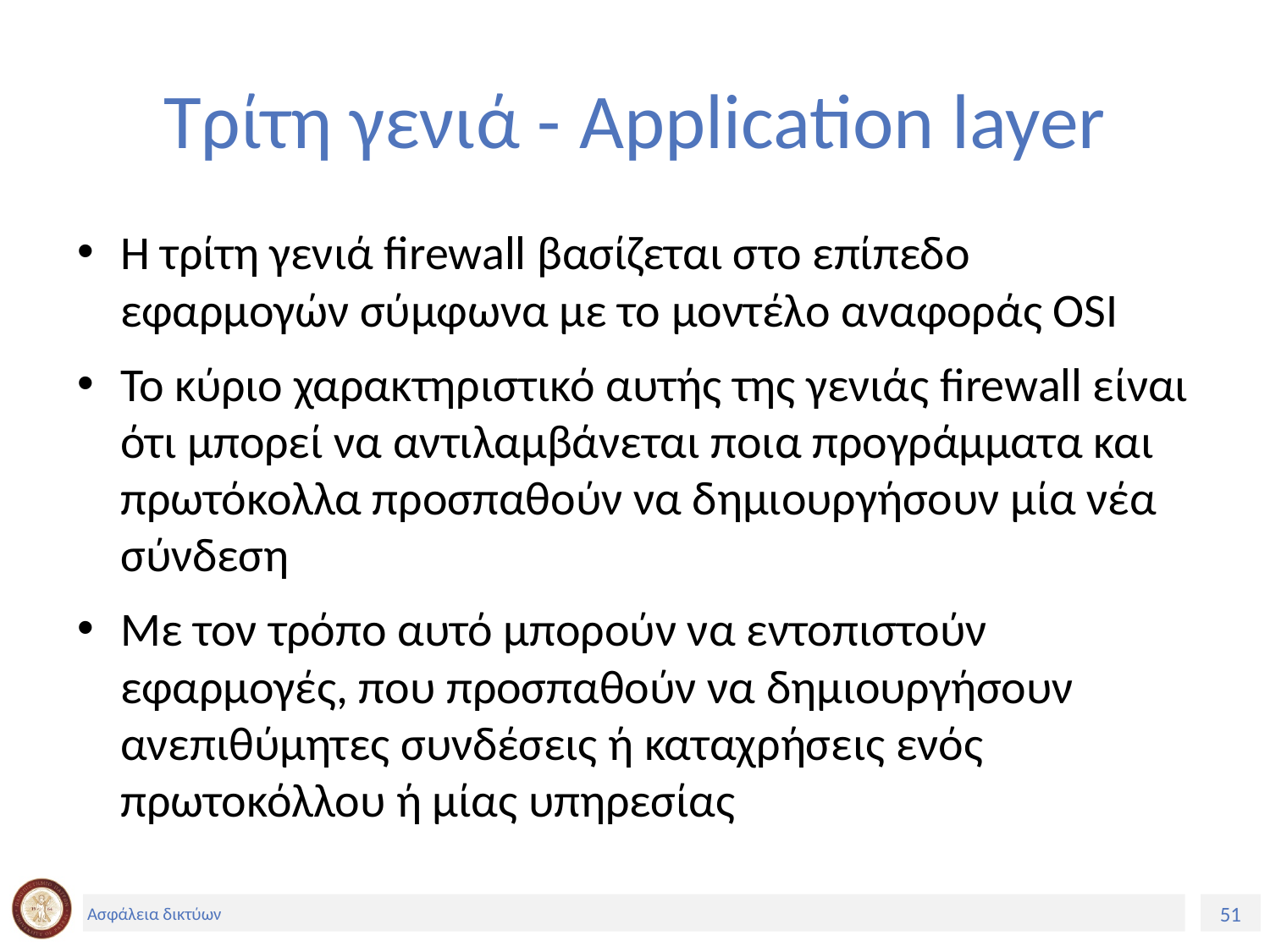

# Τρίτη γενιά - Application layer
Η τρίτη γενιά firewall βασίζεται στο επίπεδο εφαρμογών σύμφωνα με το μοντέλο αναφοράς OSI
Το κύριο χαρακτηριστικό αυτής της γενιάς firewall είναι ότι μπορεί να αντιλαμβάνεται ποια προγράμματα και πρωτόκολλα προσπαθούν να δημιουργήσουν μία νέα σύνδεση
Με τον τρόπο αυτό μπορούν να εντοπιστούν εφαρμογές, που προσπαθούν να δημιουργήσουν ανεπιθύμητες συνδέσεις ή καταχρήσεις ενός πρωτοκόλλου ή μίας υπηρεσίας